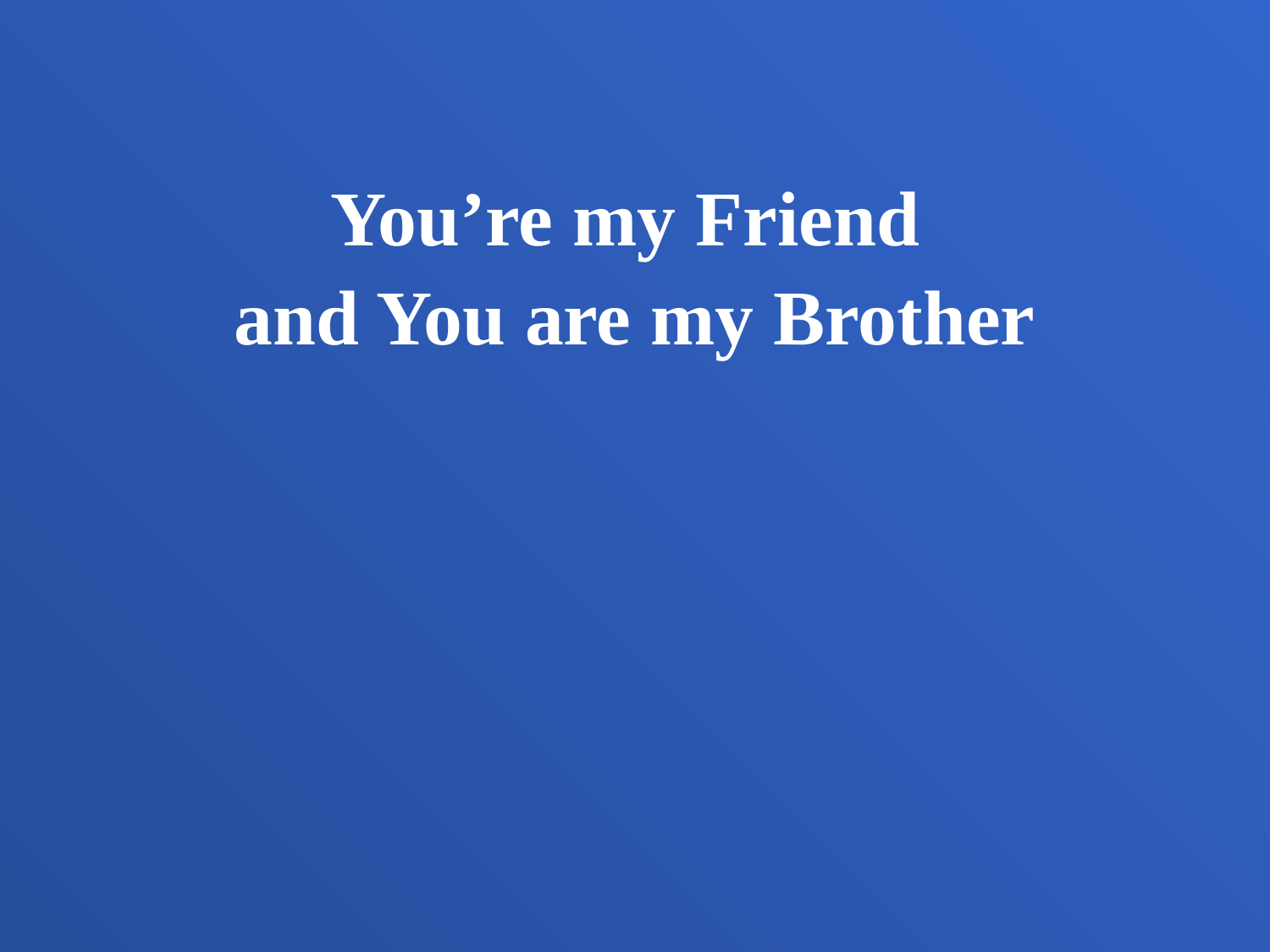

You’re my Friend
and You are my Brother